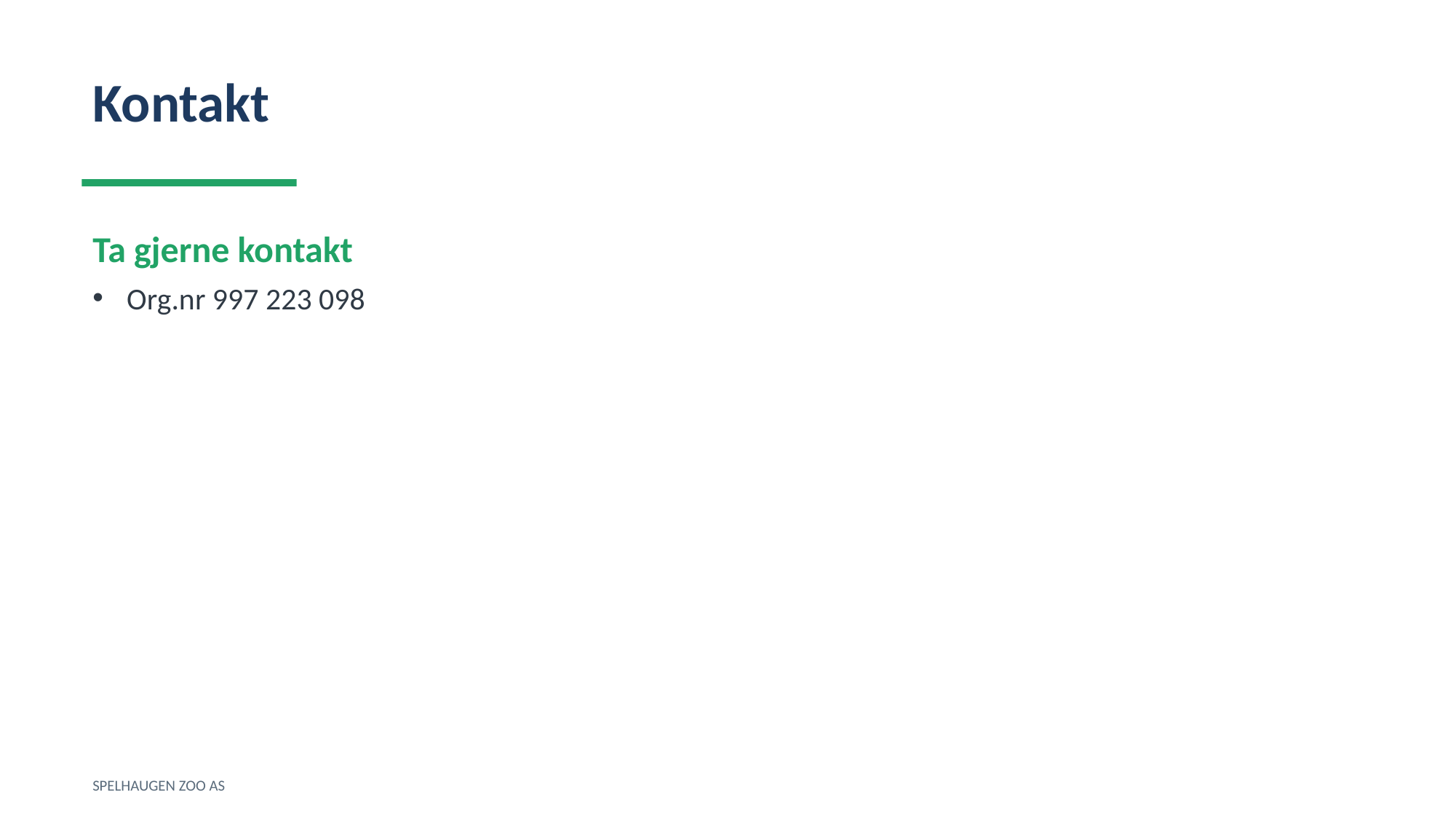

Kontakt

Ta gjerne kontakt
Org.nr 997 223 098
SPELHAUGEN ZOO AS